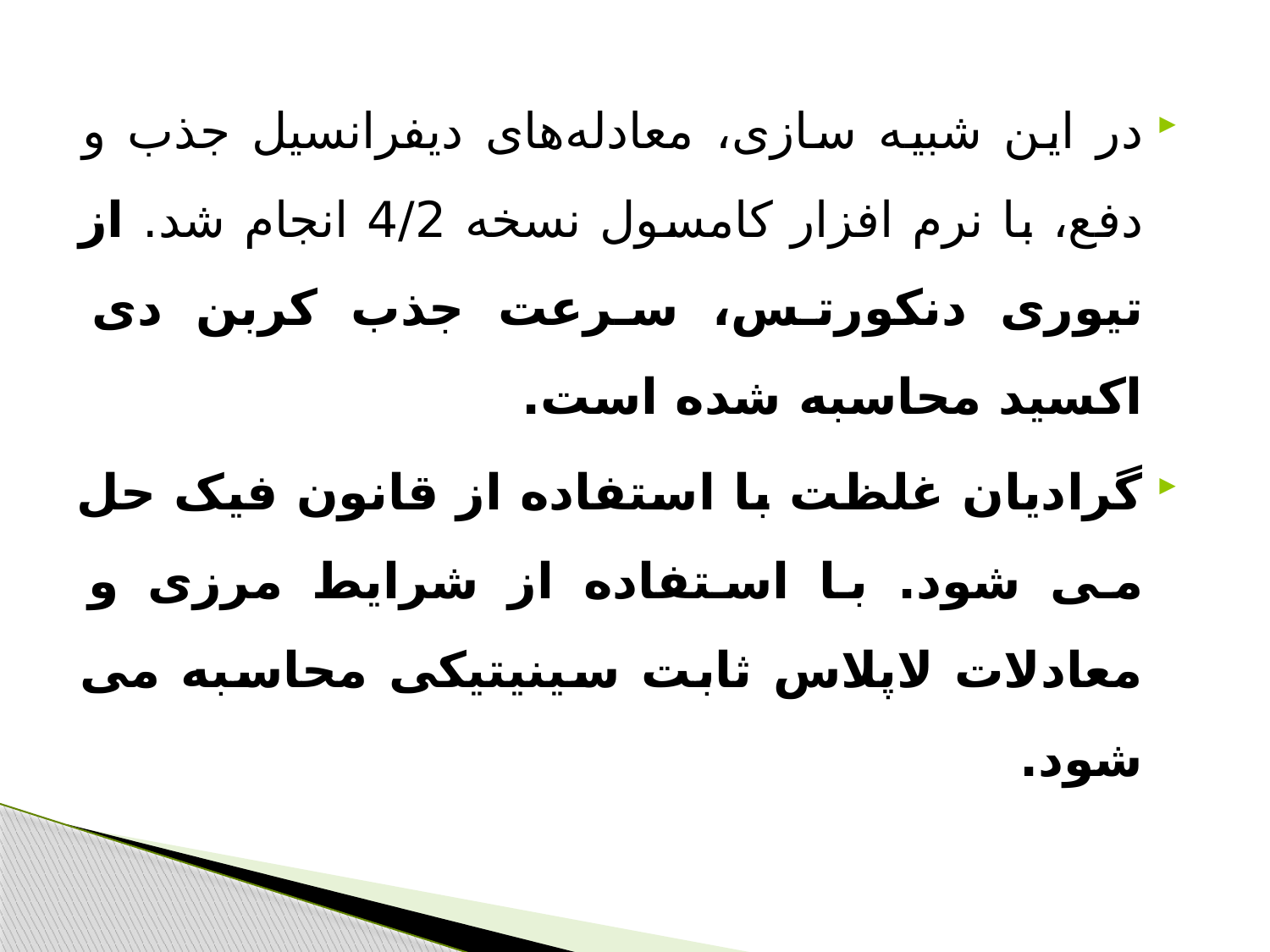

#
در این شبیه سازی، معادله‌های دیفرانسیل جذب و دفع، با نرم افزار کامسول نسخه 4/2 انجام شد. از تیوری دنکورتس، سرعت جذب کربن دی اکسید محاسبه شده است.
گرادیان غلظت با استفاده از قانون فیک حل می شود. با استفاده از شرایط مرزی و معادلات لاپلاس ثابت سینیتیکی محاسبه می شود.